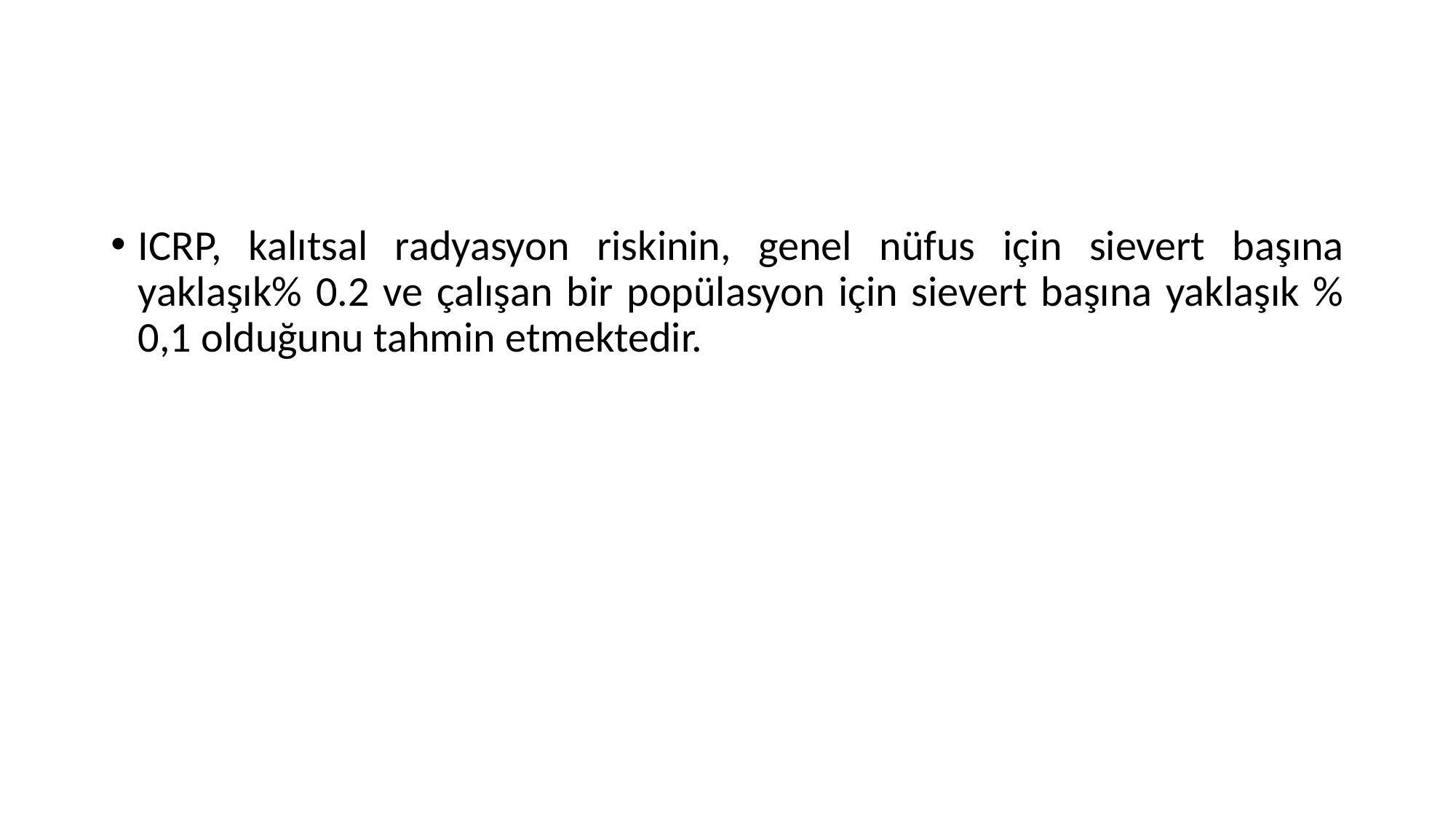

#
ICRP, kalıtsal radyasyon riskinin, genel nüfus için sievert başına yaklaşık% 0.2 ve çalışan bir popülasyon için sievert başına yaklaşık % 0,1 olduğunu tahmin etmektedir.